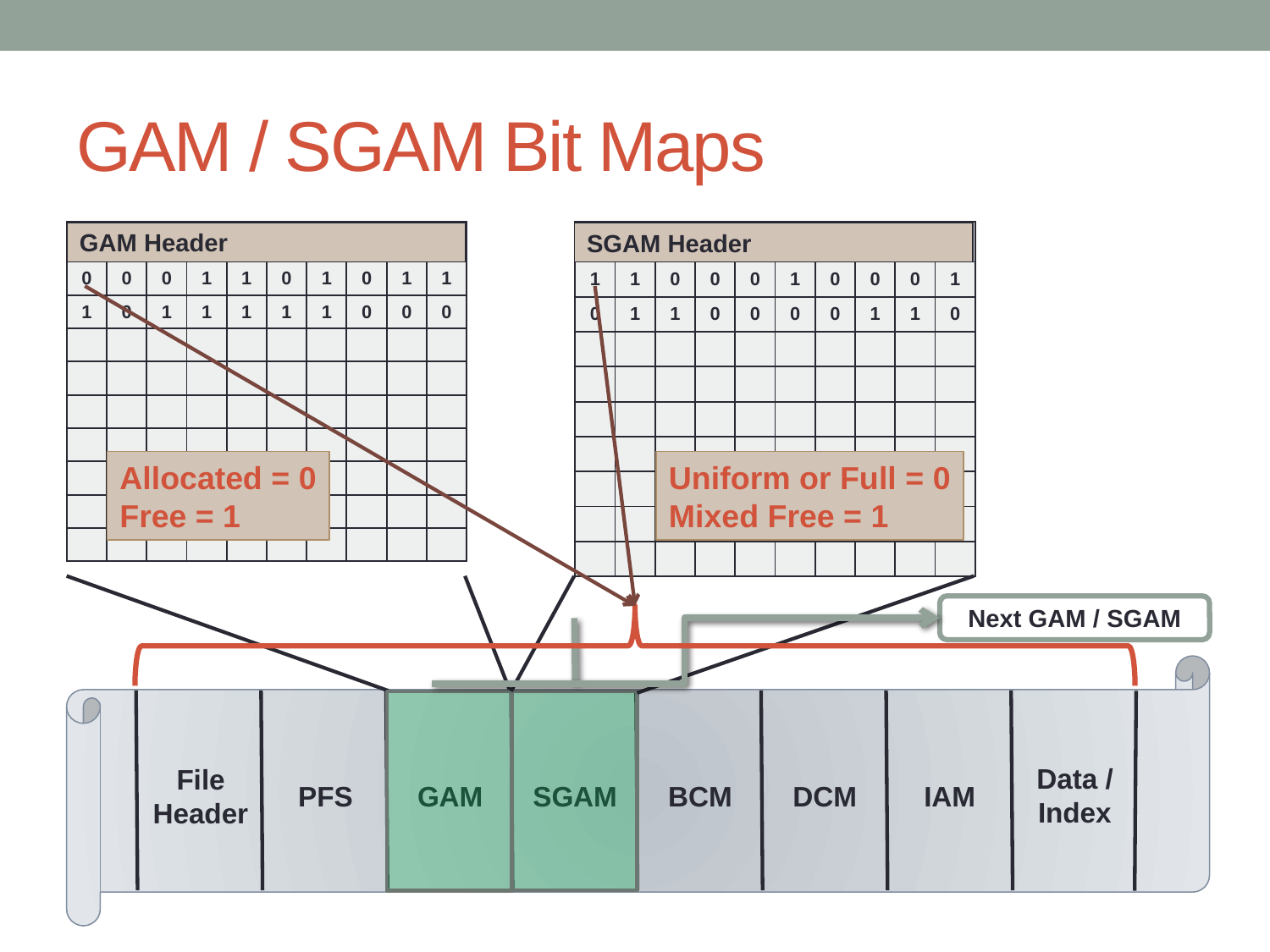

# GAM / SGAM Bit Maps

|  |  |  |  |  |  |  |  |  |  |
| --- | --- | --- | --- | --- | --- | --- | --- | --- | --- |
| 0 | 0 | 0 | 1 | 1 | 0 | 1 | 0 | 1 | 1 |
| 1 | 0 | 1 | 1 | 1 | 1 | 1 | 0 | 0 | 0 |
|  |  |  |  |  |  |  |  |  |  |
|  |  |  |  |  |  |  |  |  |  |
|  |  |  |  |  |  |  |  |  |  |
|  |  |  |  |  |  |  |  |  |  |
|  |  |  |  |  |  |  |  |  |  |
|  |  |  |  |  |  |  |  |  |  |
|  |  |  |  |  |  |  |  |  |  |
|  |  |  |  |  |  |  |  |  |  |
| --- | --- | --- | --- | --- | --- | --- | --- | --- | --- |
| 1 | 1 | 0 | 0 | 0 | 1 | 0 | 0 | 0 | 1 |
| 0 | 1 | 1 | 0 | 0 | 0 | 0 | 1 | 1 | 0 |
|  |  |  |  |  |  |  |  |  |  |
|  |  |  |  |  |  |  |  |  |  |
|  |  |  |  |  |  |  |  |  |  |
|  |  |  |  |  |  |  |  |  |  |
|  |  |  |  |  |  |  |  |  |  |
|  |  |  |  |  |  |  |  |  |  |
|  |  |  |  |  |  |  |  |  |  |
GAM Header
SGAM Header
Allocated = 0
Free = 1
Uniform or Full = 0
Mixed Free = 1
Next GAM / SGAM

Data / Index
File
Header
PFS
GAM
SGAM
BCM
DCM
IAM